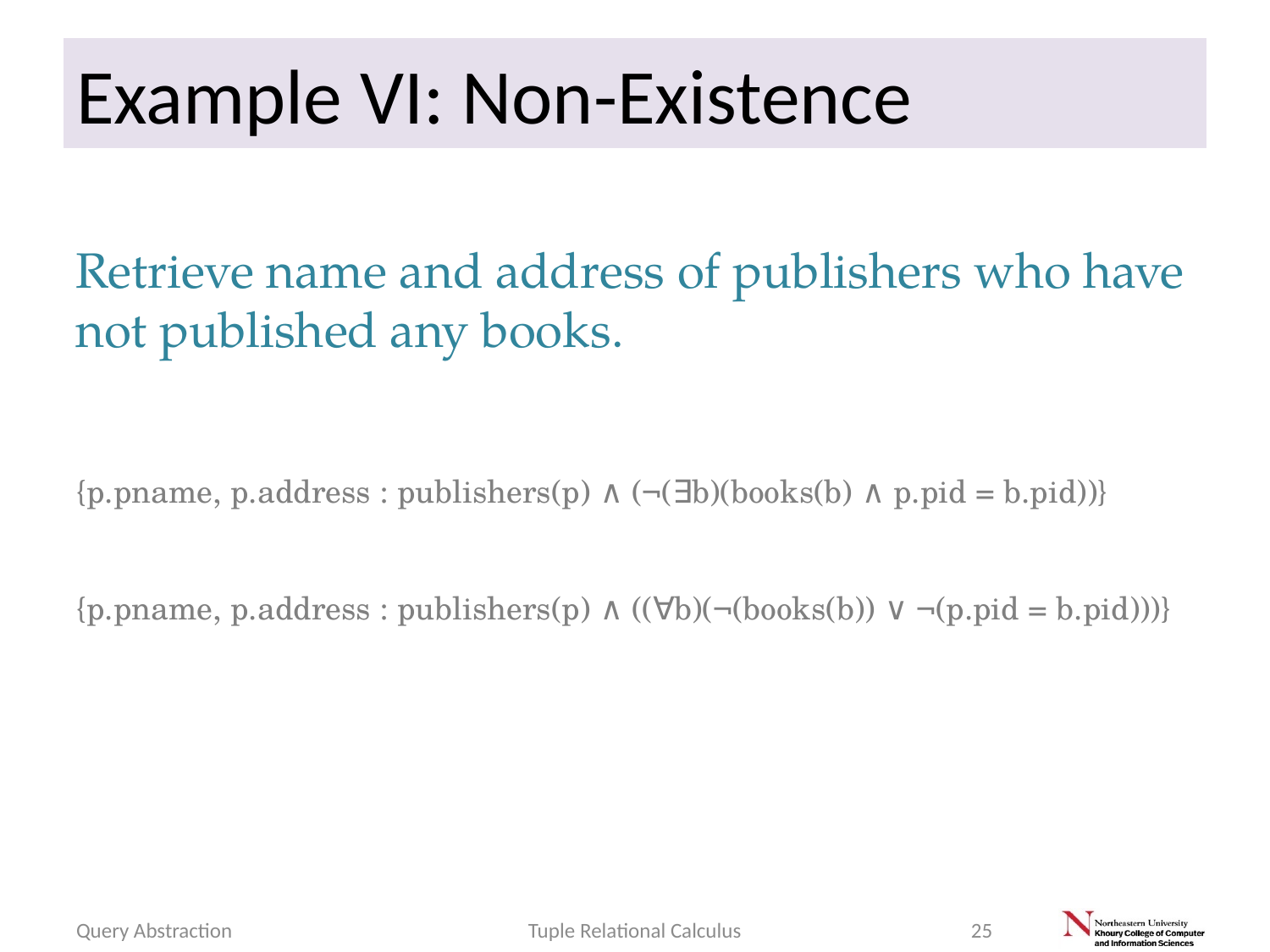

# Example VI: Non-Existence
Retrieve name and address of publishers who have not published any books.
{p.pname, p.address : publishers(p) ∧ (¬(∃b)(books(b) ∧ p.pid = b.pid))}
{p.pname, p.address : publishers(p) ∧ ((∀b)(¬(books(b)) ∨ ¬(p.pid = b.pid)))}
Query Abstraction
Tuple Relational Calculus
25